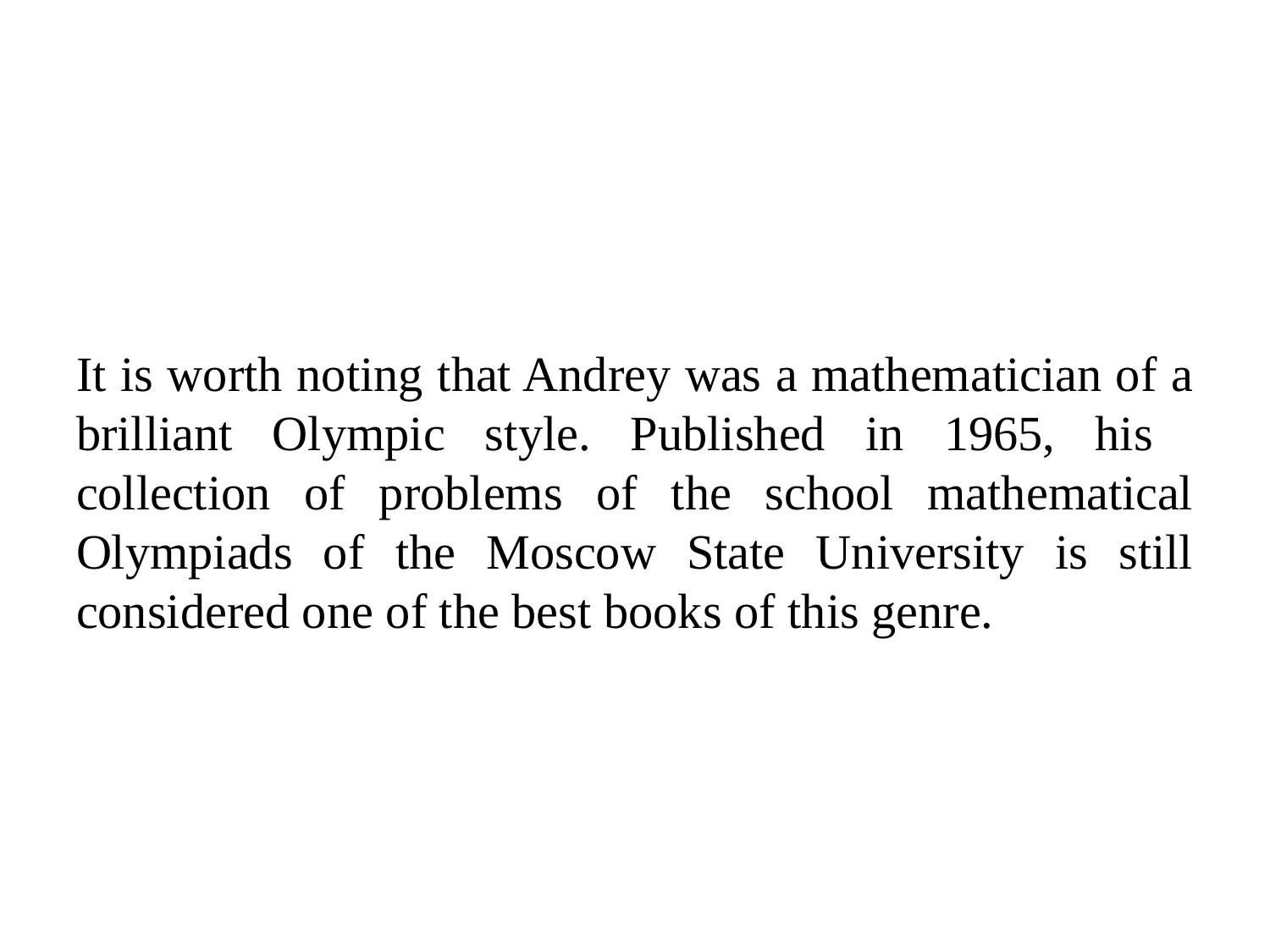

#
It is worth noting that Andrey was a mathematician of a brilliant Olympic style. Published in 1965, his  collection of problems of the school mathematical Olympiads of the Moscow State University is still considered one of the best books of this genre.